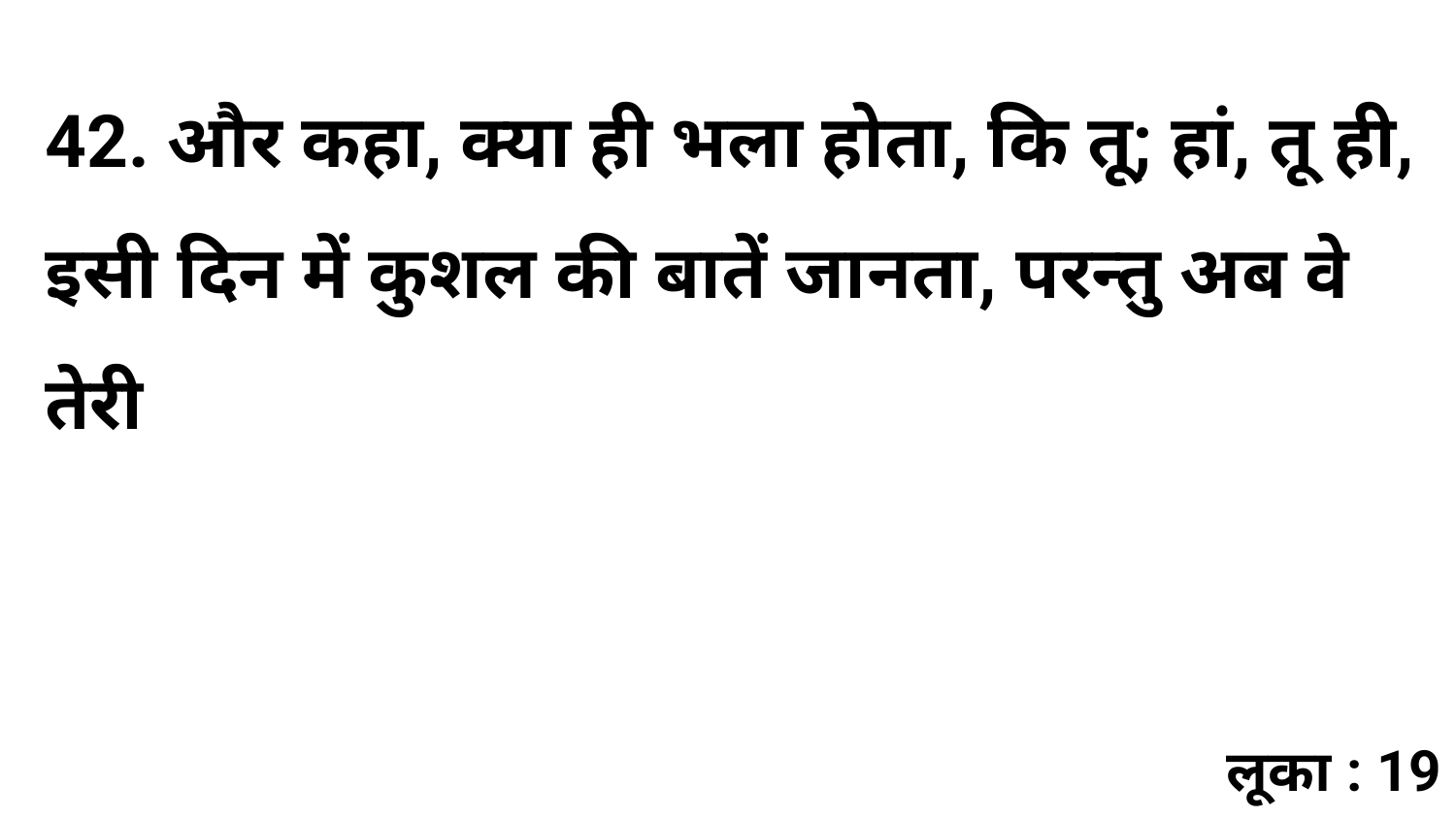

42. और कहा, क्या ही भला होता, कि तू; हां, तू ही, इसी दिन में कुशल की बातें जानता, परन्तु अब वे तेरी
लूका : 19